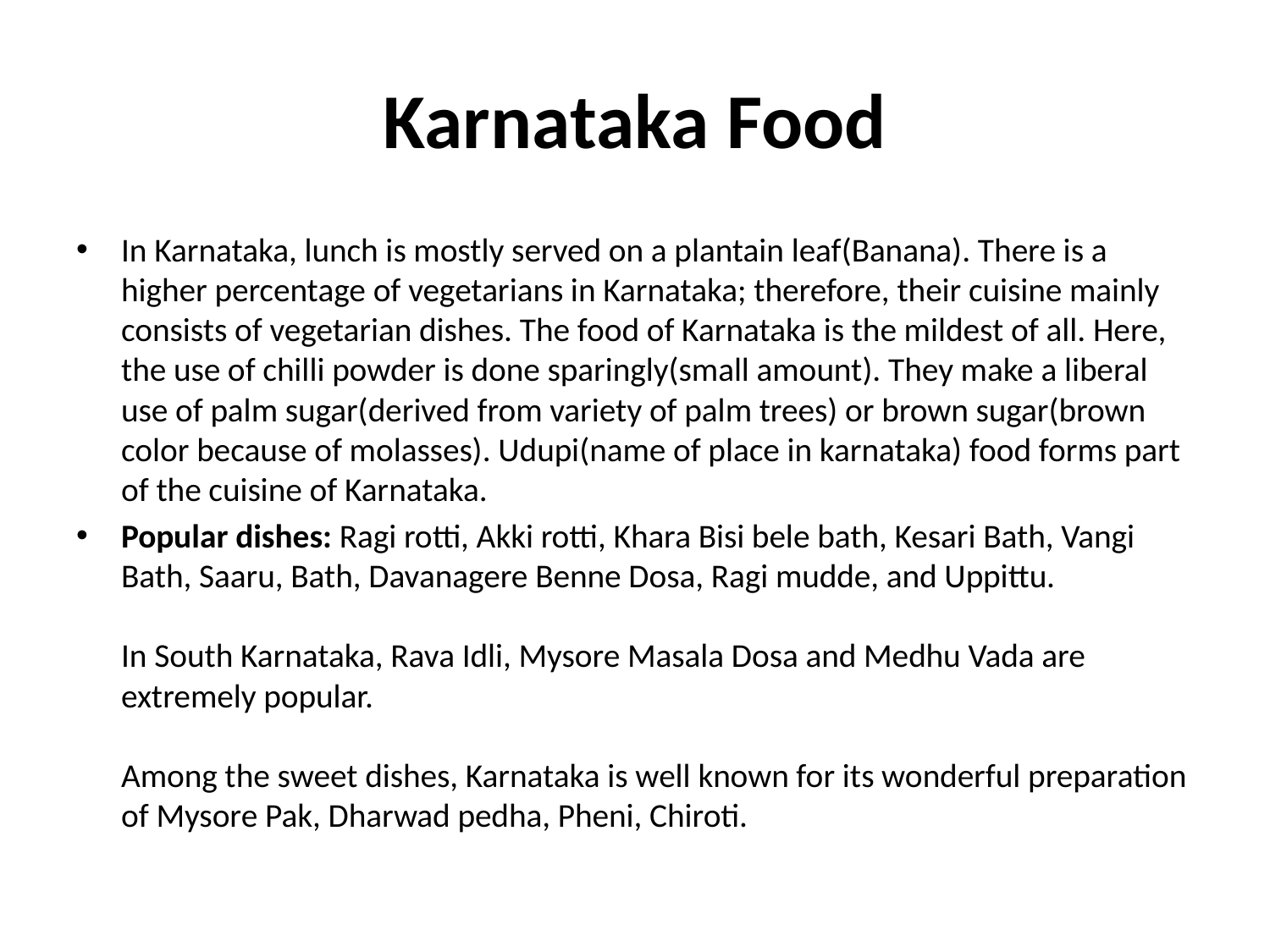

# Karnataka Food
In Karnataka, lunch is mostly served on a plantain leaf(Banana). There is a higher percentage of vegetarians in Karnataka; therefore, their cuisine mainly consists of vegetarian dishes. The food of Karnataka is the mildest of all. Here, the use of chilli powder is done sparingly(small amount). They make a liberal use of palm sugar(derived from variety of palm trees) or brown sugar(brown color because of molasses). Udupi(name of place in karnataka) food forms part of the cuisine of Karnataka.
Popular dishes: Ragi rotti, Akki rotti, Khara Bisi bele bath, Kesari Bath, Vangi Bath, Saaru, Bath, Davanagere Benne Dosa, Ragi mudde, and Uppittu.
In South Karnataka, Rava Idli, Mysore Masala Dosa and Medhu Vada are extremely popular. 
Among the sweet dishes, Karnataka is well known for its wonderful preparation of Mysore Pak, Dharwad pedha, Pheni, Chiroti.